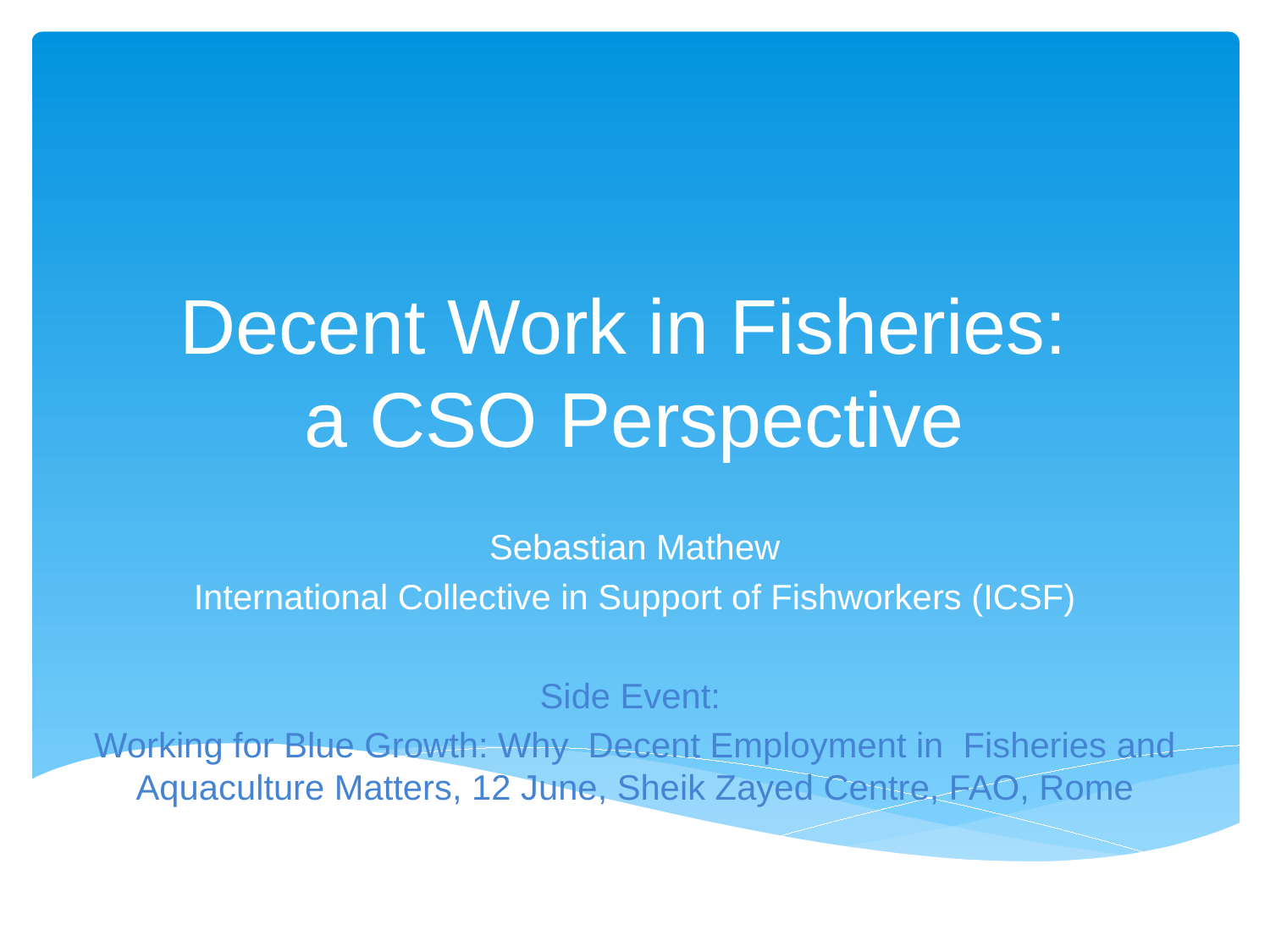

# Decent Work in Fisheries: a CSO Perspective
Sebastian Mathew
International Collective in Support of Fishworkers (ICSF)

Side Event:
Working for Blue Growth: Why  Decent Employment in  Fisheries and Aquaculture Matters, 12 June, Sheik Zayed Centre, FAO, Rome